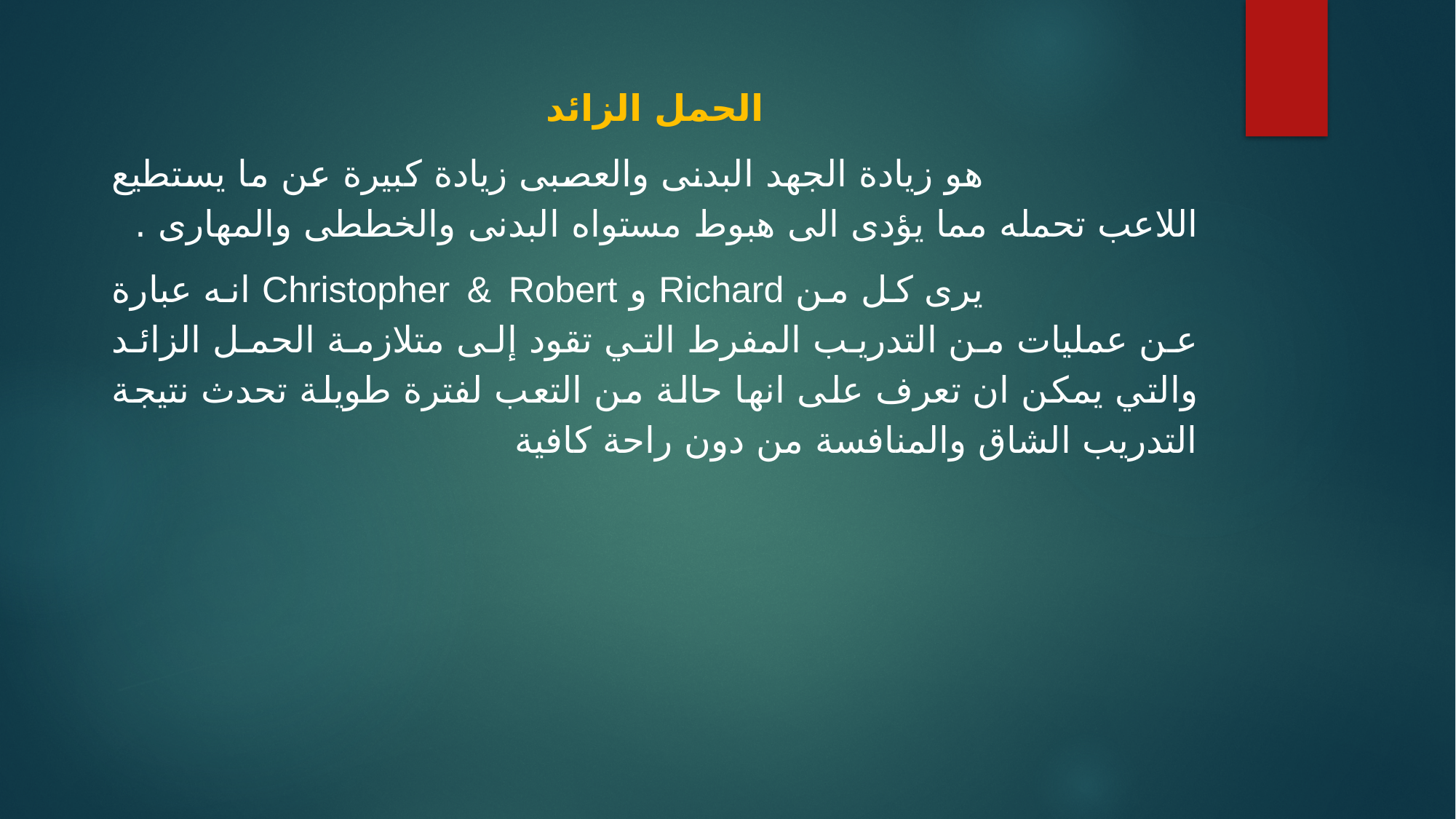

الحمل الزائد
		هو زيادة الجهد البدنى والعصبى زيادة كبيرة عن ما يستطيع اللاعب تحمله مما يؤدى الى هبوط مستواه البدنى والخططى والمهارى .
		يرى كل من Richard و Christopher & Robert انه عبارة عن عمليات من التدريب المفرط التي تقود إلى متلازمة الحمل الزائد والتي يمكن ان تعرف على انها حالة من التعب لفترة طويلة تحدث نتيجة التدريب الشاق والمنافسة من دون راحة كافية